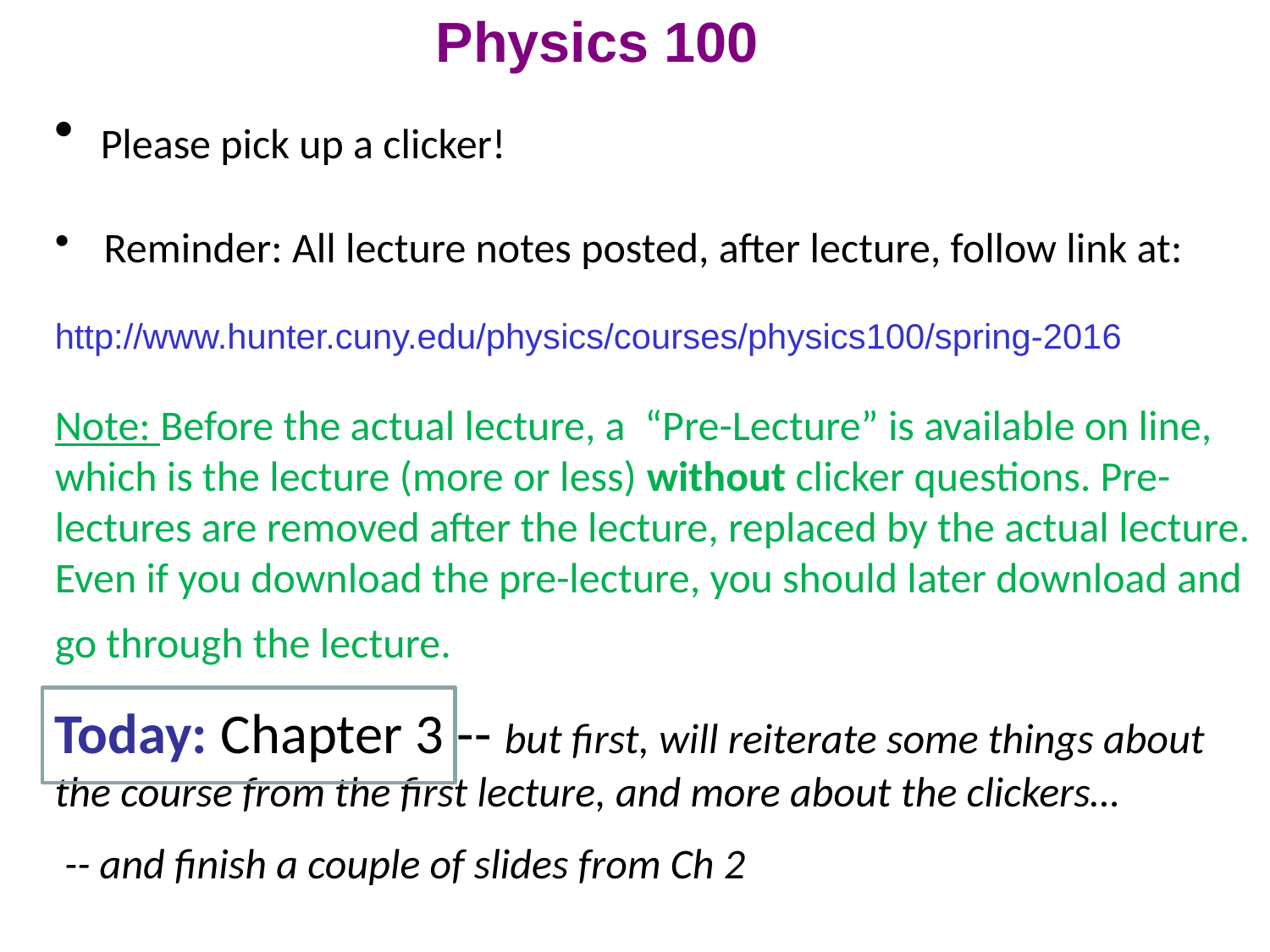

Physics 100
 Please pick up a clicker!

  Reminder: All lecture notes posted, after lecture, follow link at:

http://www.hunter.cuny.edu/physics/courses/physics100/spring-2016

Note: Before the actual lecture, a  “Pre-Lecture” is available on line, which is the lecture (more or less) without clicker questions. Pre-lectures are removed after the lecture, replaced by the actual lecture. Even if you download the pre-lecture, you should later download and go through the lecture.
Today: Chapter 3 -- but first, will reiterate some things about the course from the first lecture, and more about the clickers…
 -- and finish a couple of slides from Ch 2